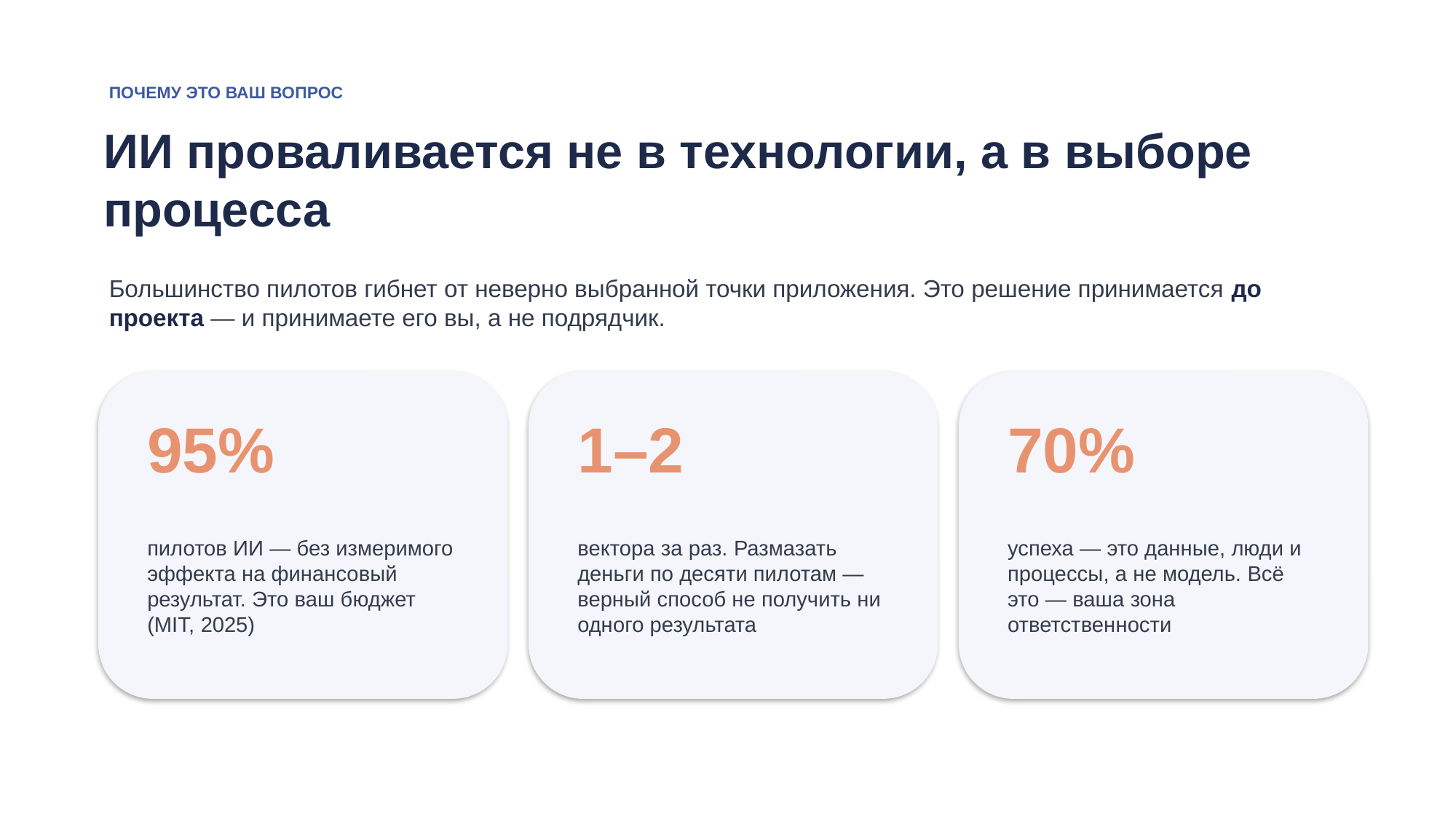

ПОЧЕМУ ЭТО ВАШ ВОПРОС
ИИ проваливается не в технологии, а в выборе процесса
Большинство пилотов гибнет от неверно выбранной точки приложения. Это решение принимается до проекта — и принимаете его вы, а не подрядчик.

95%
1–2
70%
пилотов ИИ — без измеримого эффекта на финансовый результат. Это ваш бюджет (MIT, 2025)
вектора за раз. Размазать деньги по десяти пилотам — верный способ не получить ни одного результата
успеха — это данные, люди и процессы, а не модель. Всё это — ваша зона ответственности